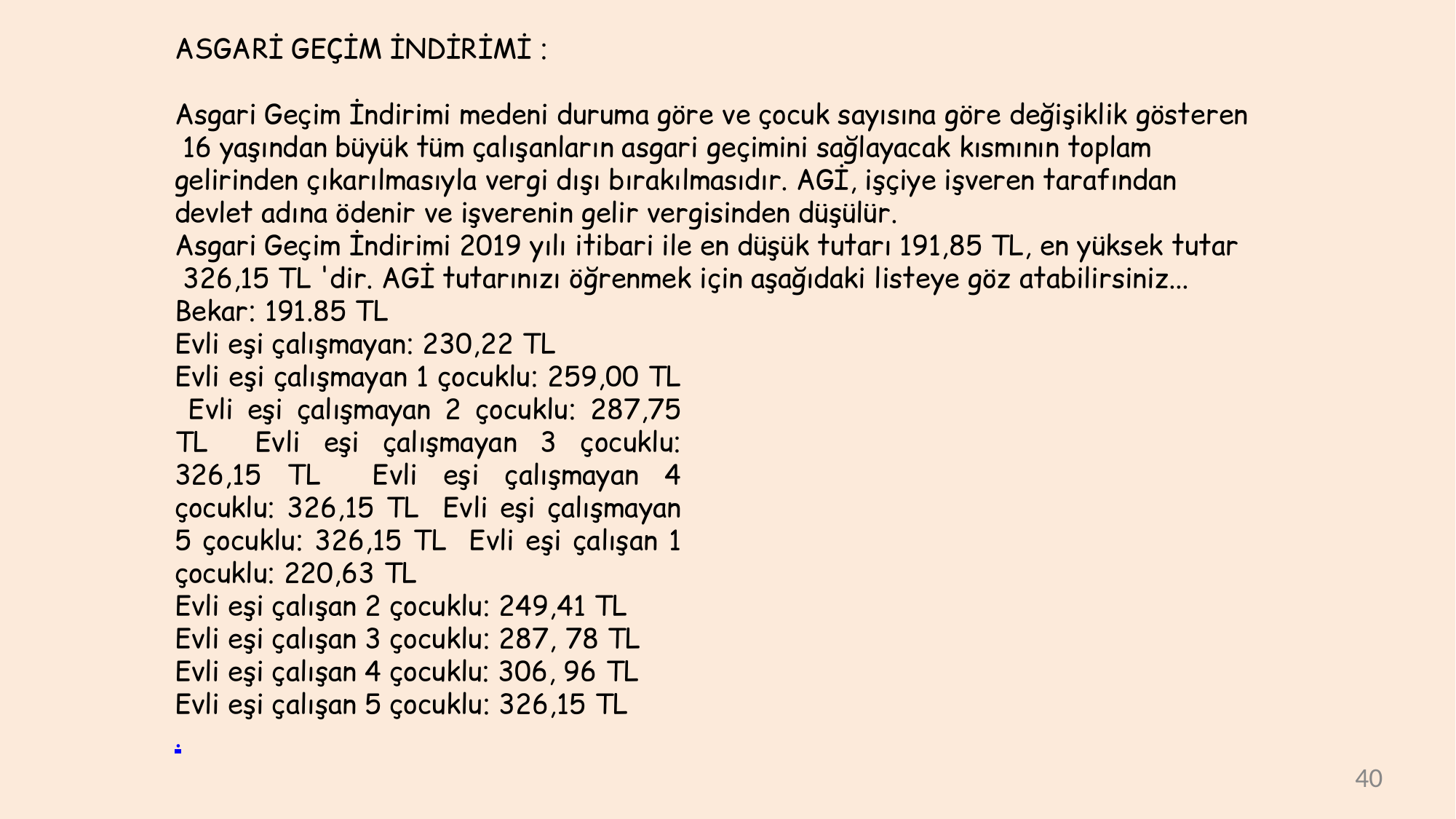

ASGARİ GEÇİM İNDİRİMİ :
Asgari Geçim İndirimi medeni duruma göre ve çocuk sayısına göre değişiklik gösteren  16 yaşından büyük tüm çalışanların asgari geçimini sağlayacak kısmının toplam  gelirinden çıkarılmasıyla vergi dışı bırakılmasıdır. AGİ, işçiye işveren tarafından  devlet adına ödenir ve işverenin gelir vergisinden düşülür.
Asgari Geçim İndirimi 2019 yılı itibari ile en düşük tutarı 191,85 TL, en yüksek tutar  326,15 TL 'dir. AGİ tutarınızı öğrenmek için aşağıdaki listeye göz atabilirsiniz...
Bekar: 191.85 TL
Evli eşi çalışmayan: 230,22 TL
Evli eşi çalışmayan 1 çocuklu: 259,00 TL  Evli eşi çalışmayan 2 çocuklu: 287,75 TL  Evli eşi çalışmayan 3 çocuklu: 326,15 TL  Evli eşi çalışmayan 4 çocuklu: 326,15 TL  Evli eşi çalışmayan 5 çocuklu: 326,15 TL  Evli eşi çalışan 1 çocuklu: 220,63 TL
Evli eşi çalışan 2 çocuklu: 249,41 TL  Evli eşi çalışan 3 çocuklu: 287, 78 TL
Evli eşi çalışan 4 çocuklu: 306, 96 TL
Evli eşi çalışan 5 çocuklu: 326,15 TL
.
40